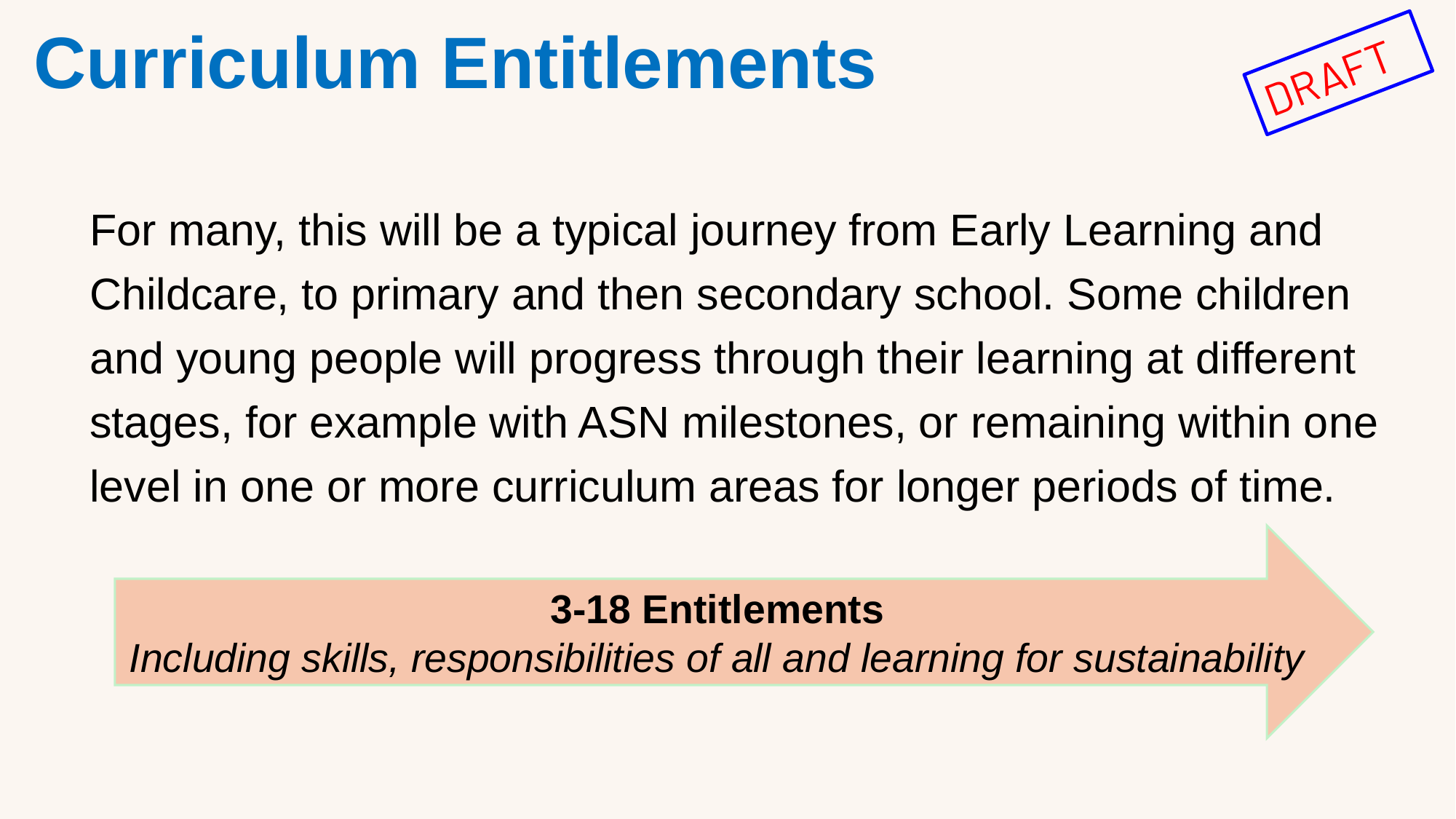

Curriculum Entitlements
For many, this will be a typical journey from Early Learning and Childcare, to primary and then secondary school. Some children and young people will progress through their learning at different stages, for example with ASN milestones, or remaining within one level in one or more curriculum areas for longer periods of time.
3-18 Entitlements
Including skills, responsibilities of all and learning for sustainability